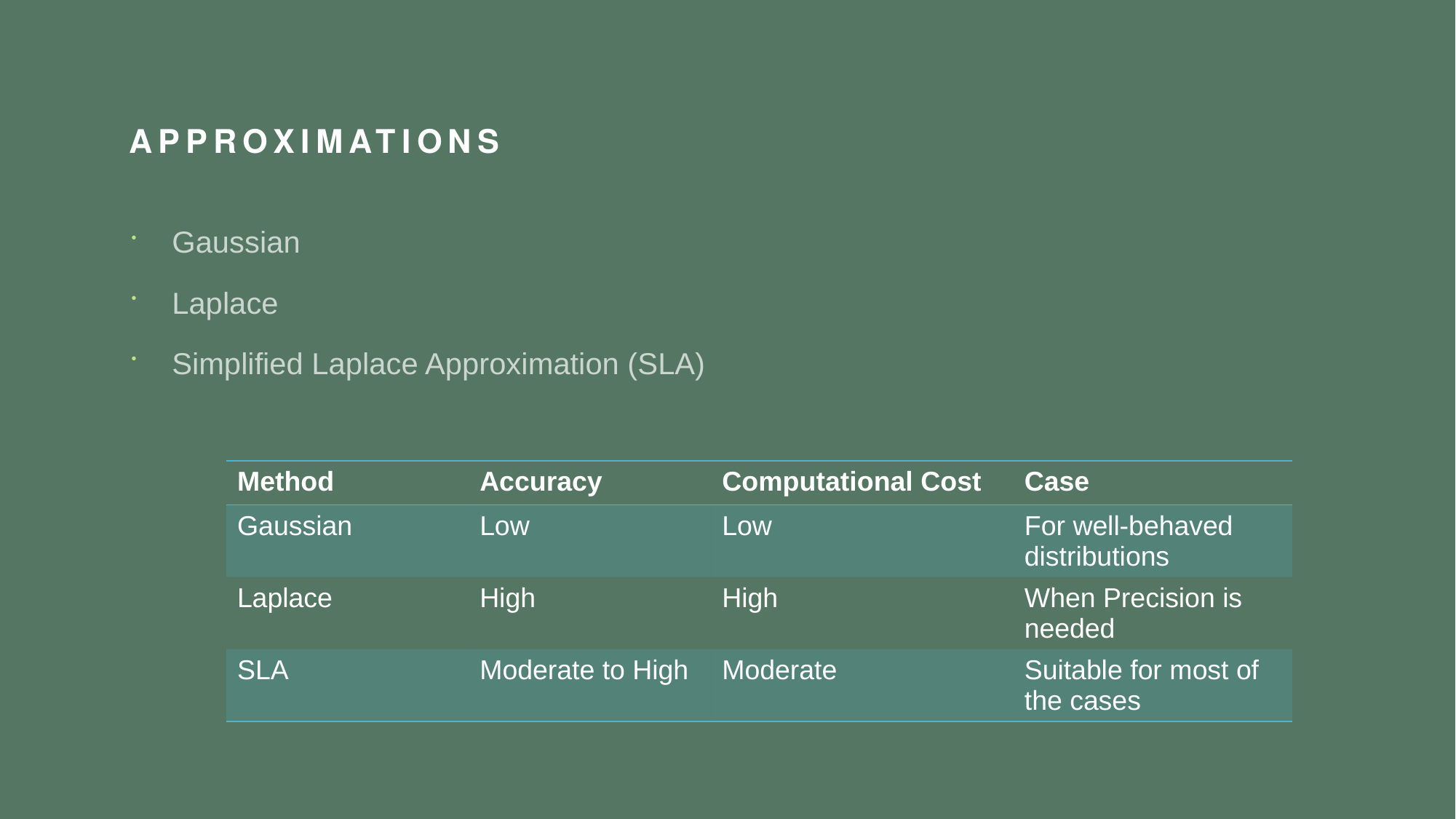

# Approximations
Gaussian
Laplace
Simplified Laplace Approximation (SLA)

| Method | Accuracy | Computational Cost | Case |
| --- | --- | --- | --- |
| Gaussian | Low | Low | For well-behaved distributions |
| Laplace | High | High | When Precision is needed |
| SLA | Moderate to High | Moderate | Suitable for most of the cases |